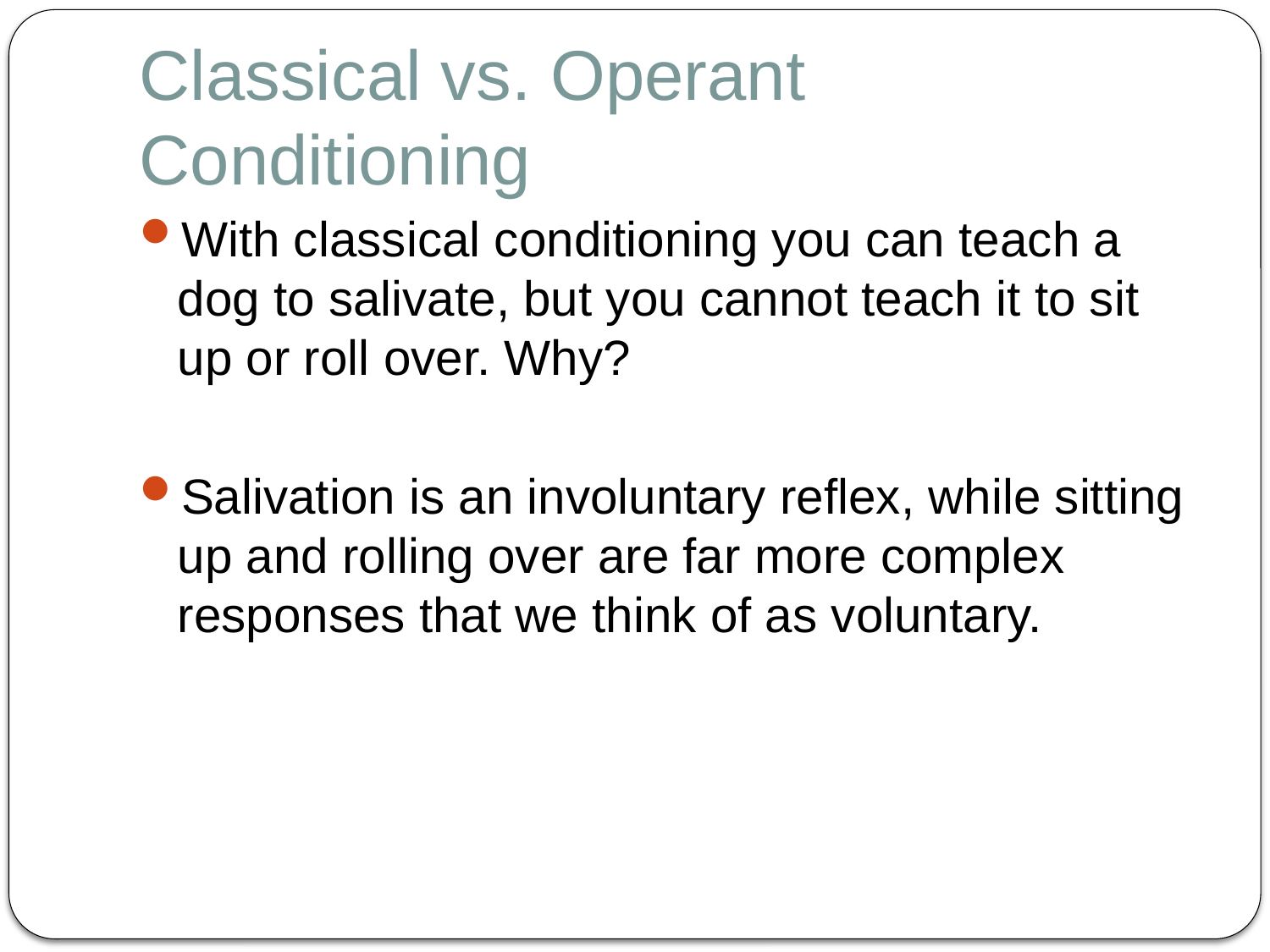

# Classical vs. Operant Conditioning
With classical conditioning you can teach a dog to salivate, but you cannot teach it to sit up or roll over. Why?

Salivation is an involuntary reflex, while sitting up and rolling over are far more complex responses that we think of as voluntary.